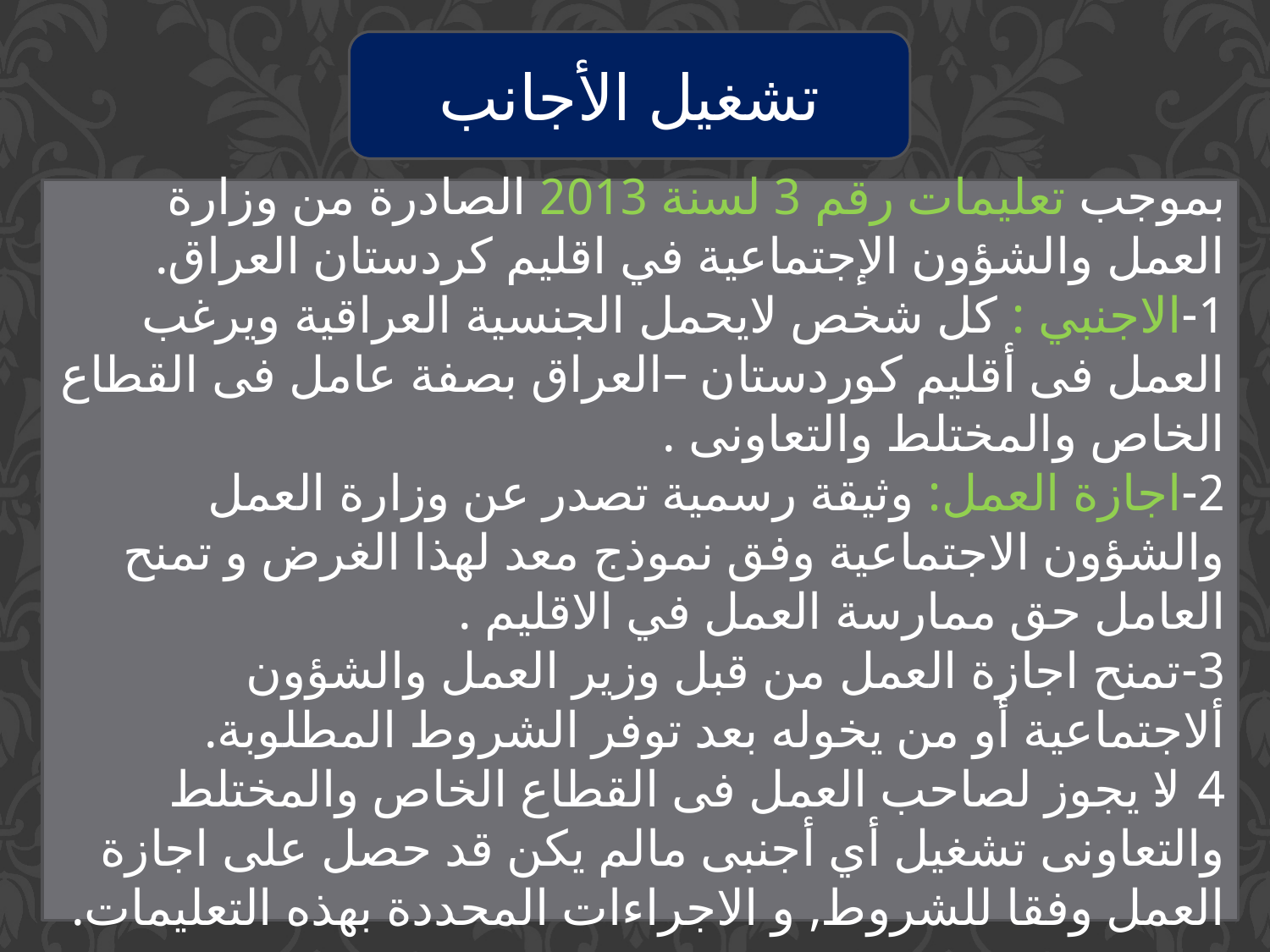

تشغيل الأجانب
بموجب تعليمات رقم 3 لسنة 2013 الصادرة من وزارة العمل والشؤون الإجتماعية في اقليم كردستان العراق.
1-الاجنبي : كل شخص لايحمل الجنسية العراقية ويرغب العمل فى أقليم كوردستان –العراق بصفة عامل فى القطاع الخاص والمختلط والتعاونى .
2-اجازة العمل: وثيقة رسمية تصدر عن وزارة العمل والشؤون الاجتماعية وفق نموذج معد لهذا الغرض و تمنح العامل حق ممارسة العمل في الاقليم .
3-تمنح اجازة العمل من قبل وزير العمل والشؤون ألاجتماعية أو من يخوله بعد توفر الشروط المطلوبة.
4-لا يجوز لصاحب العمل فى القطاع الخاص والمختلط والتعاونى تشغيل أي أجنبى مالم يكن قد حصل على اجازة العمل وفقا للشروط, و الاجراءات المحددة بهذه التعليمات.